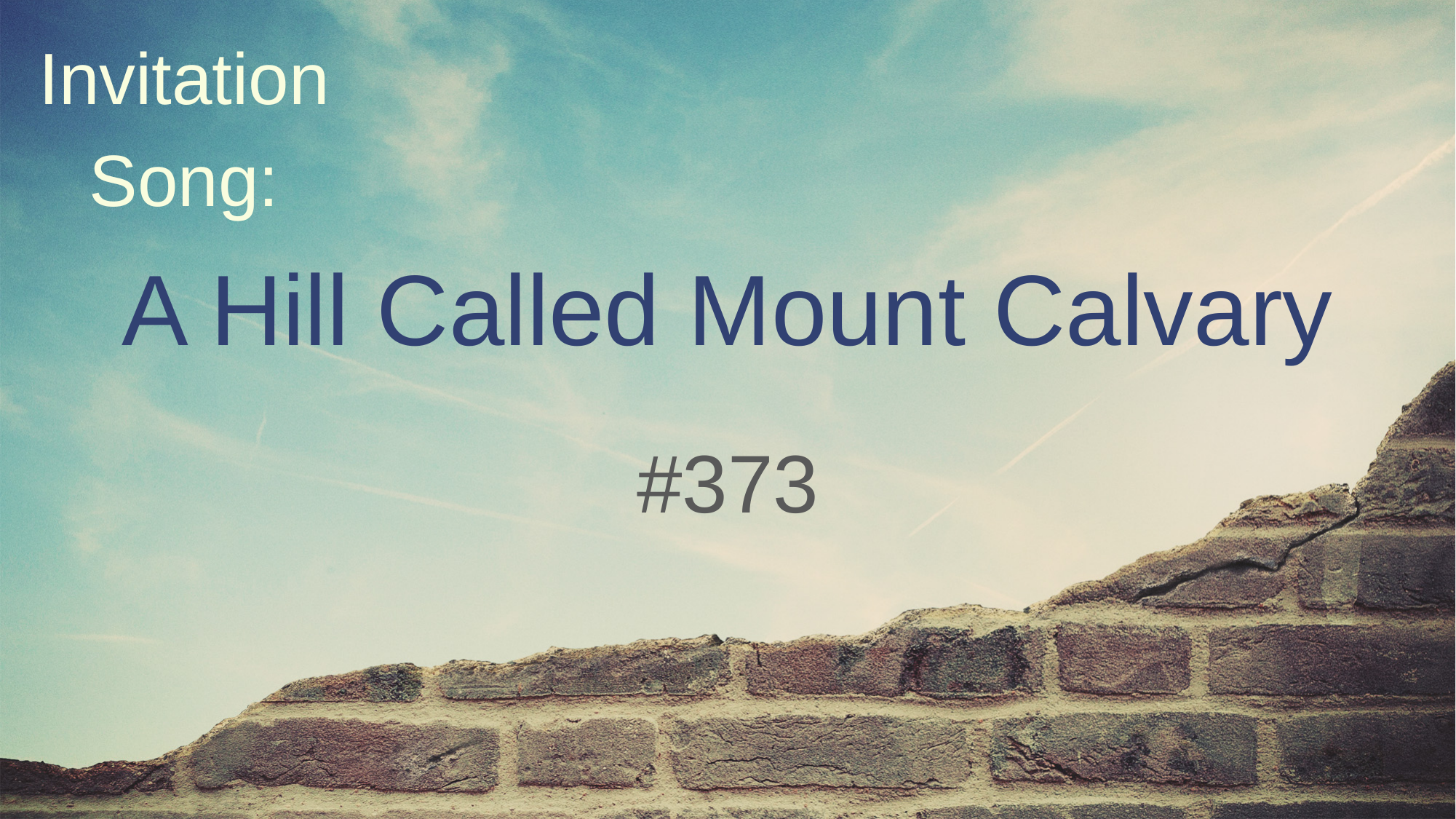

A Hill Called Mount Calvary
#373
Invitation
Song: